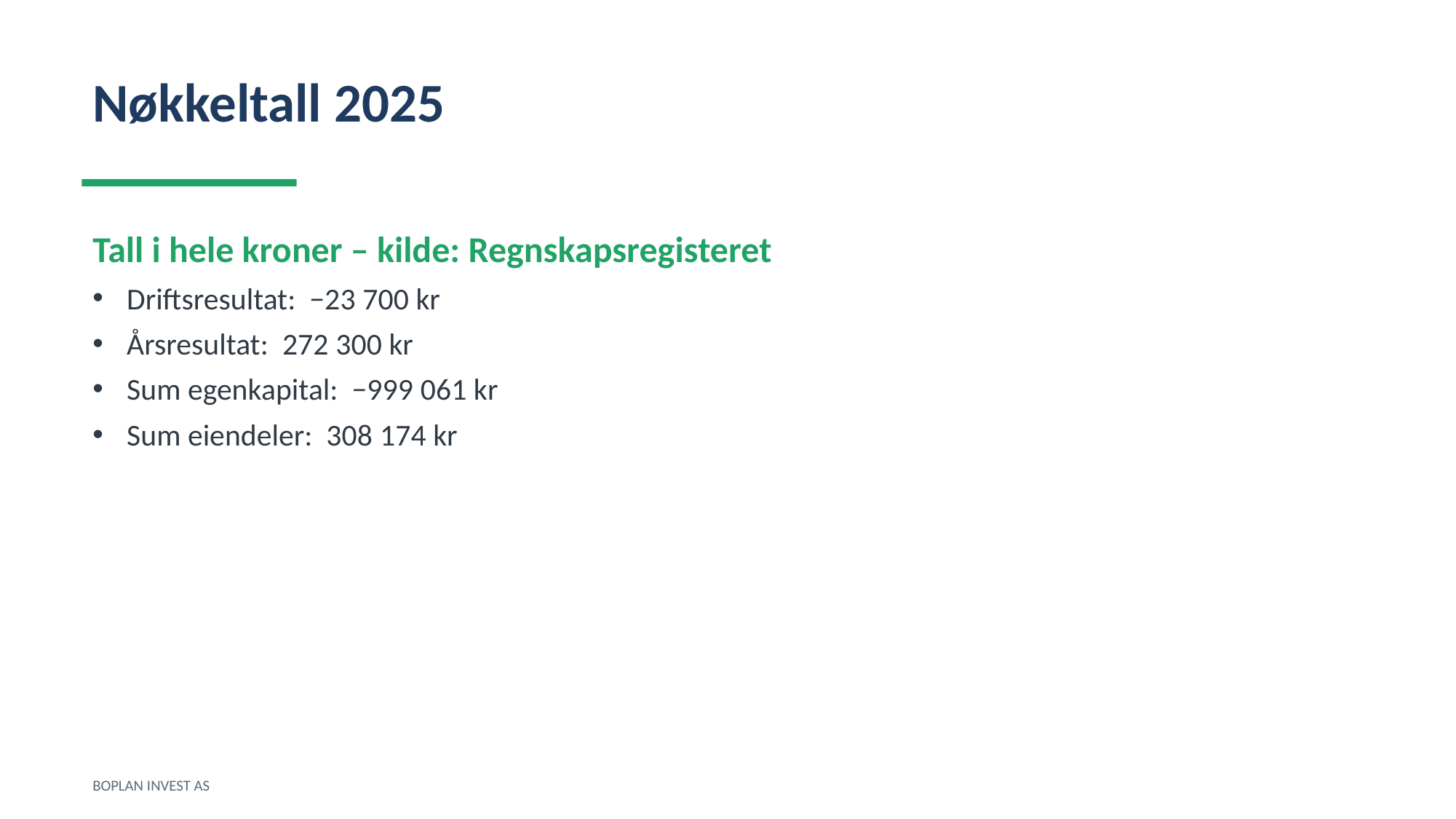

Nøkkeltall 2025

Tall i hele kroner – kilde: Regnskapsregisteret
Driftsresultat:  −23 700 kr
Årsresultat:  272 300 kr
Sum egenkapital:  −999 061 kr
Sum eiendeler:  308 174 kr
BOPLAN INVEST AS